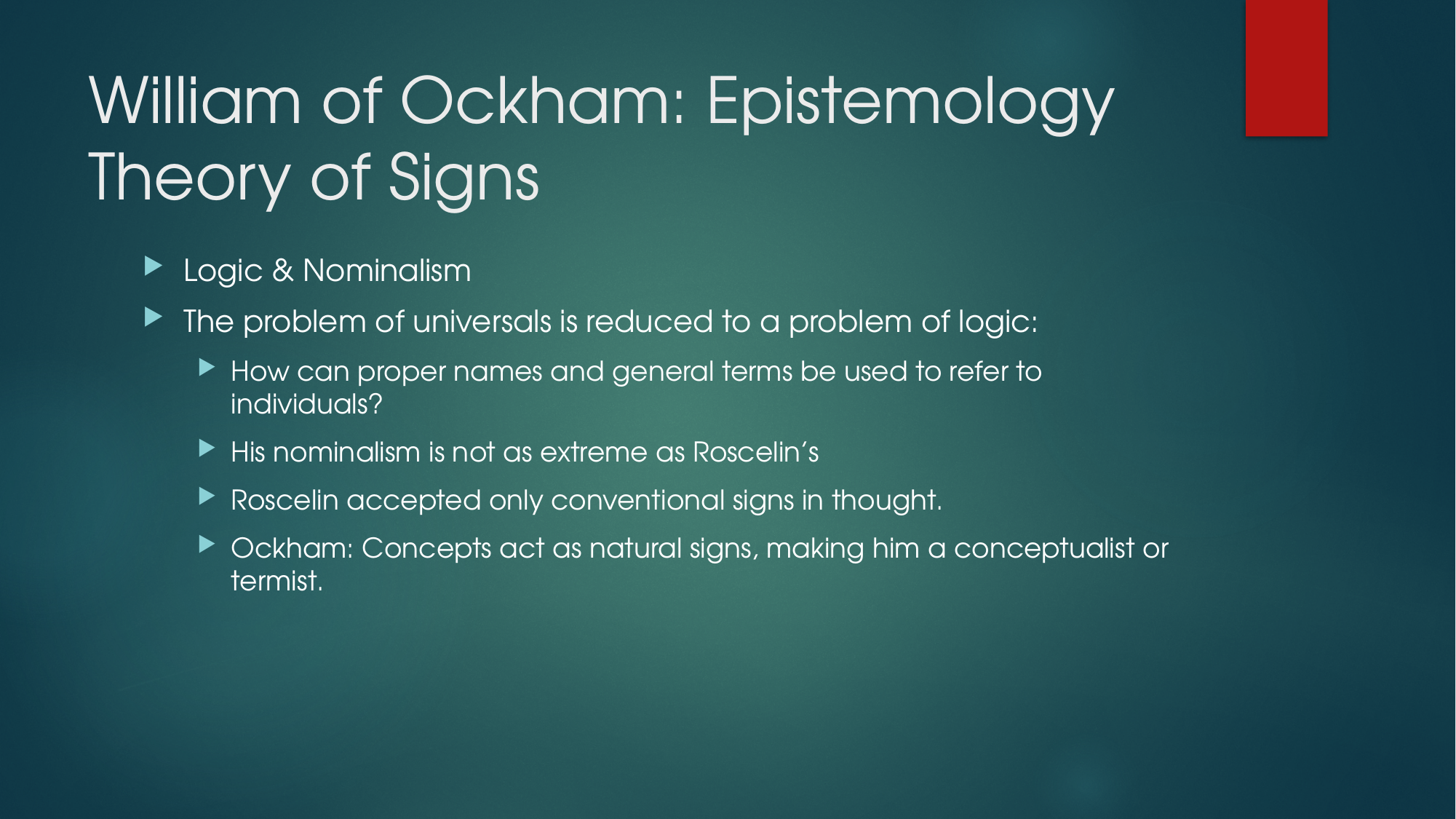

# William of Ockham: Epistemology Theory of Signs
Logic & Nominalism
The problem of universals is reduced to a problem of logic:
How can proper names and general terms be used to refer to individuals?
His nominalism is not as extreme as Roscelin’s
Roscelin accepted only conventional signs in thought.
Ockham: Concepts act as natural signs, making him a conceptualist or termist.